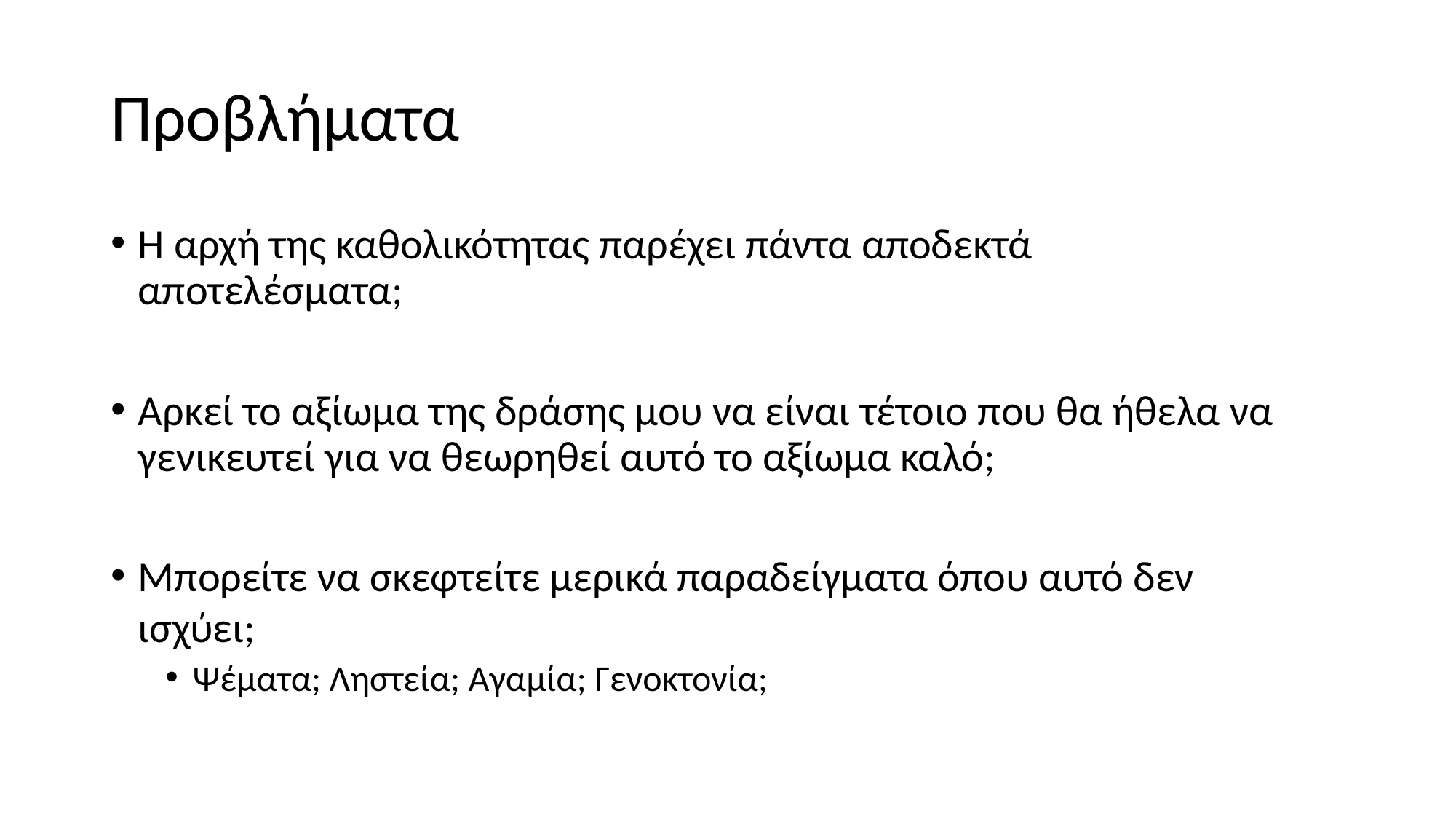

# Προβλήματα
Η αρχή της καθολικότητας παρέχει πάντα αποδεκτά αποτελέσματα;

Αρκεί το αξίωμα της δράσης μου να είναι τέτοιο που θα ήθελα να γενικευτεί για να θεωρηθεί αυτό το αξίωμα καλό;

Μπορείτε να σκεφτείτε μερικά παραδείγματα όπου αυτό δεν ισχύει;
Ψέματα; Ληστεία; Αγαμία; Γενοκτονία;